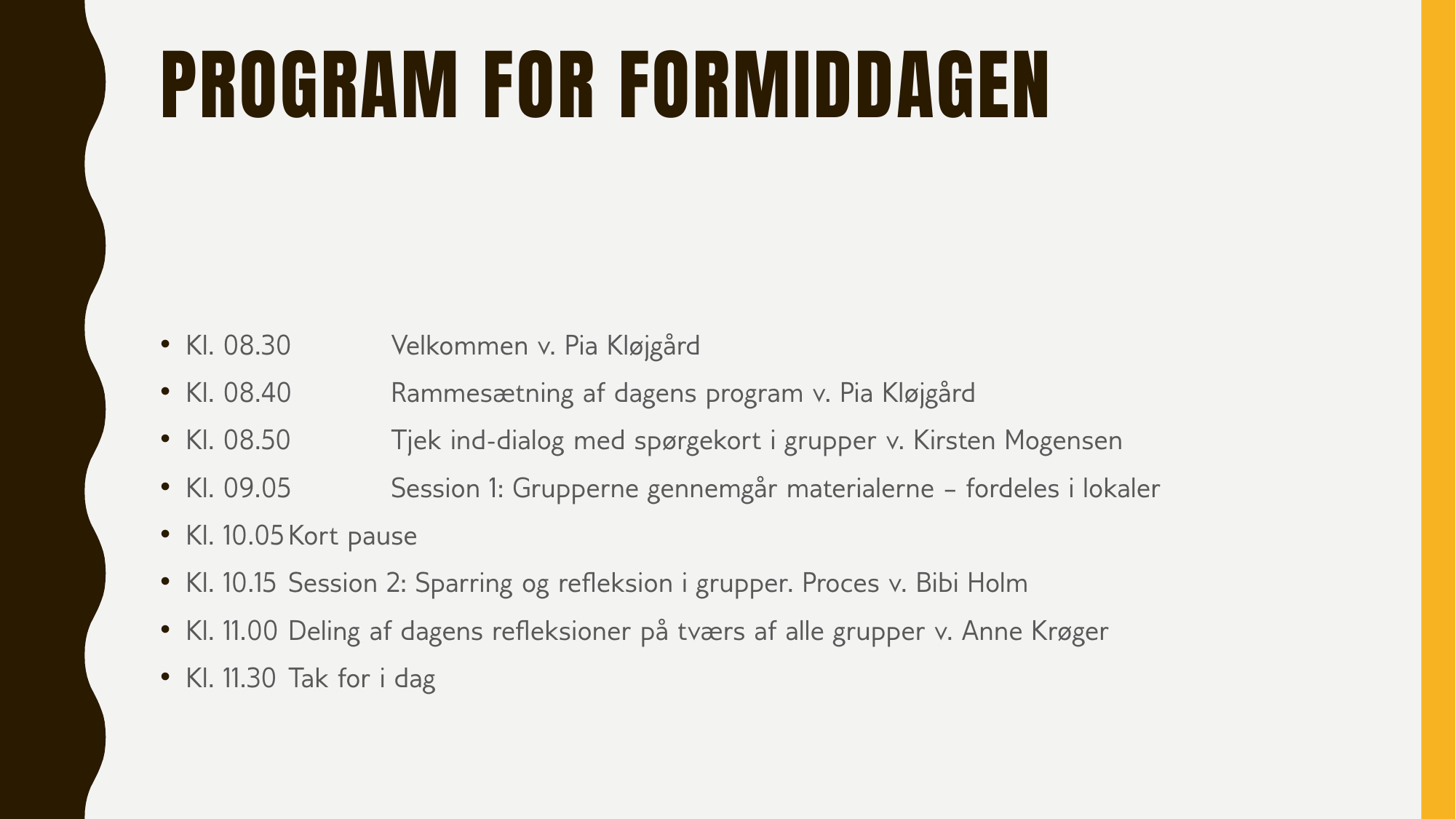

# Program for formiddagen

Kl. 08.30	Velkommen v. Pia Kløjgård
Kl. 08.40	Rammesætning af dagens program v. Pia Kløjgård
Kl. 08.50 	Tjek ind-dialog med spørgekort i grupper v. Kirsten Mogensen
Kl. 09.05	Session 1: Grupperne gennemgår materialerne – fordeles i lokaler
Kl. 10.05	Kort pause
Kl. 10.15 	Session 2: Sparring og refleksion i grupper. Proces v. Bibi Holm
Kl. 11.00 	Deling af dagens refleksioner på tværs af alle grupper v. Anne Krøger
Kl. 11.30	Tak for i dag